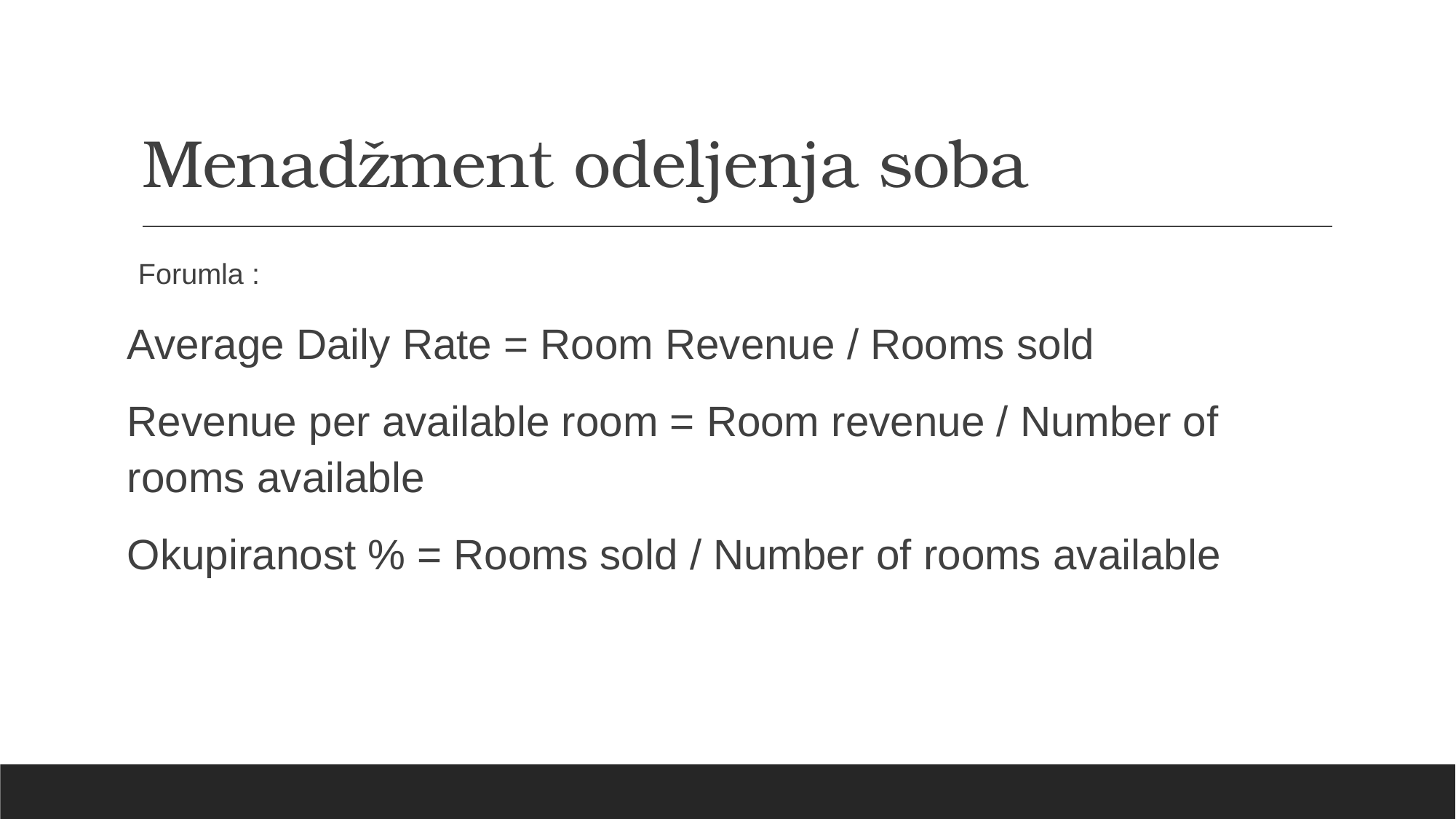

# Menadžment odeljenja soba
Forumla :
Average Daily Rate = Room Revenue / Rooms sold
Revenue per available room = Room revenue / Number of rooms available
Okupiranost % = Rooms sold / Number of rooms available